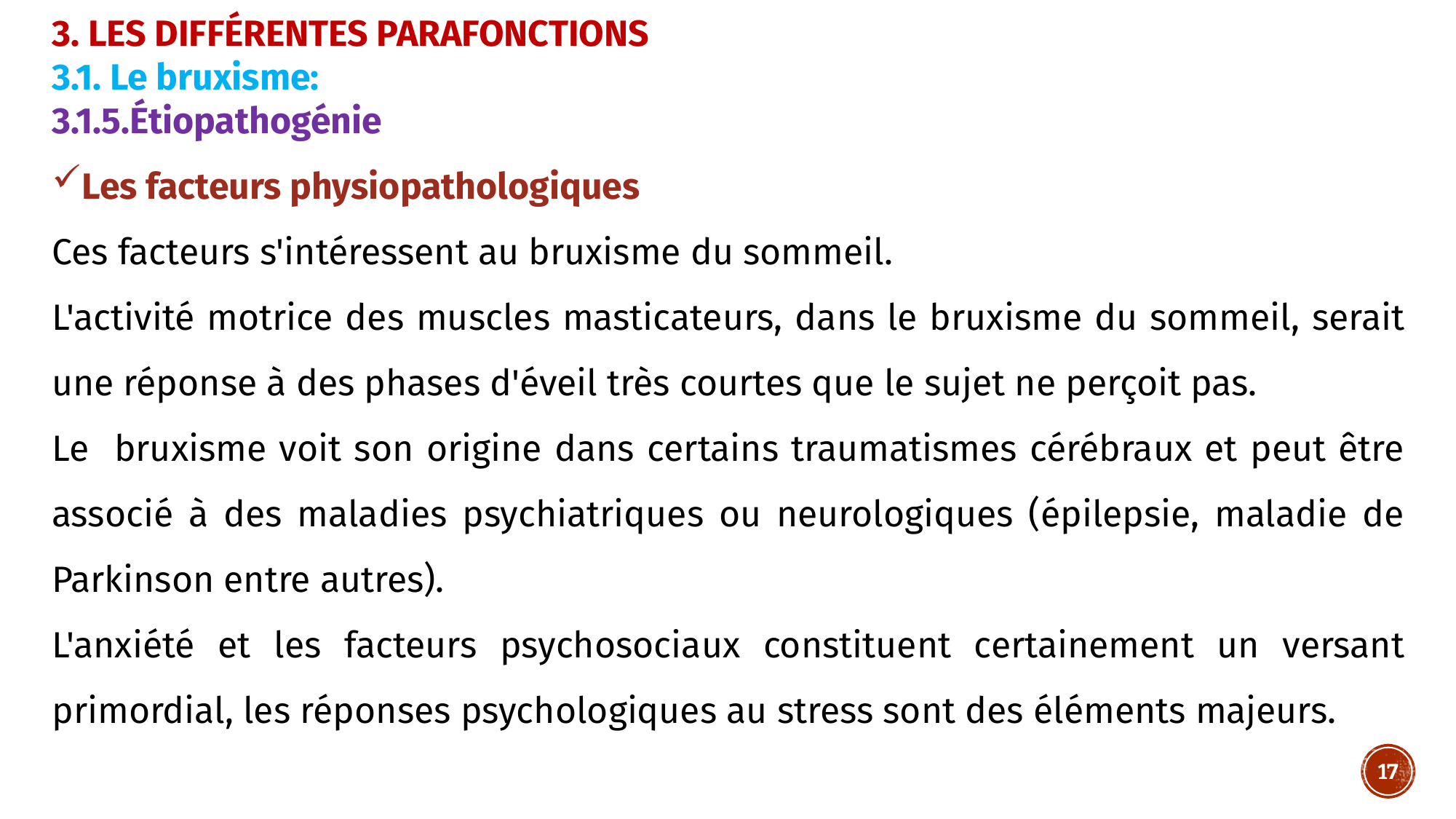

3. LES DIFFÉRENTES PARAFONCTIONS
3.1. Le bruxisme:
3.1.5.Étiopathogénie
Les facteurs physiopathologiques
Ces facteurs s'intéressent au bruxisme du sommeil.
L'activité motrice des muscles masticateurs, dans le bruxisme du sommeil, serait une réponse à des phases d'éveil très courtes que le sujet ne perçoit pas.
Le  bruxisme voit son origine dans certains traumatismes cérébraux et peut être associé à des maladies psychiatriques ou neurologiques (épilepsie, maladie de Parkinson entre autres).
L'anxiété et les facteurs psychosociaux constituent certainement un versant primordial, les réponses psychologiques au stress sont des éléments majeurs.
17